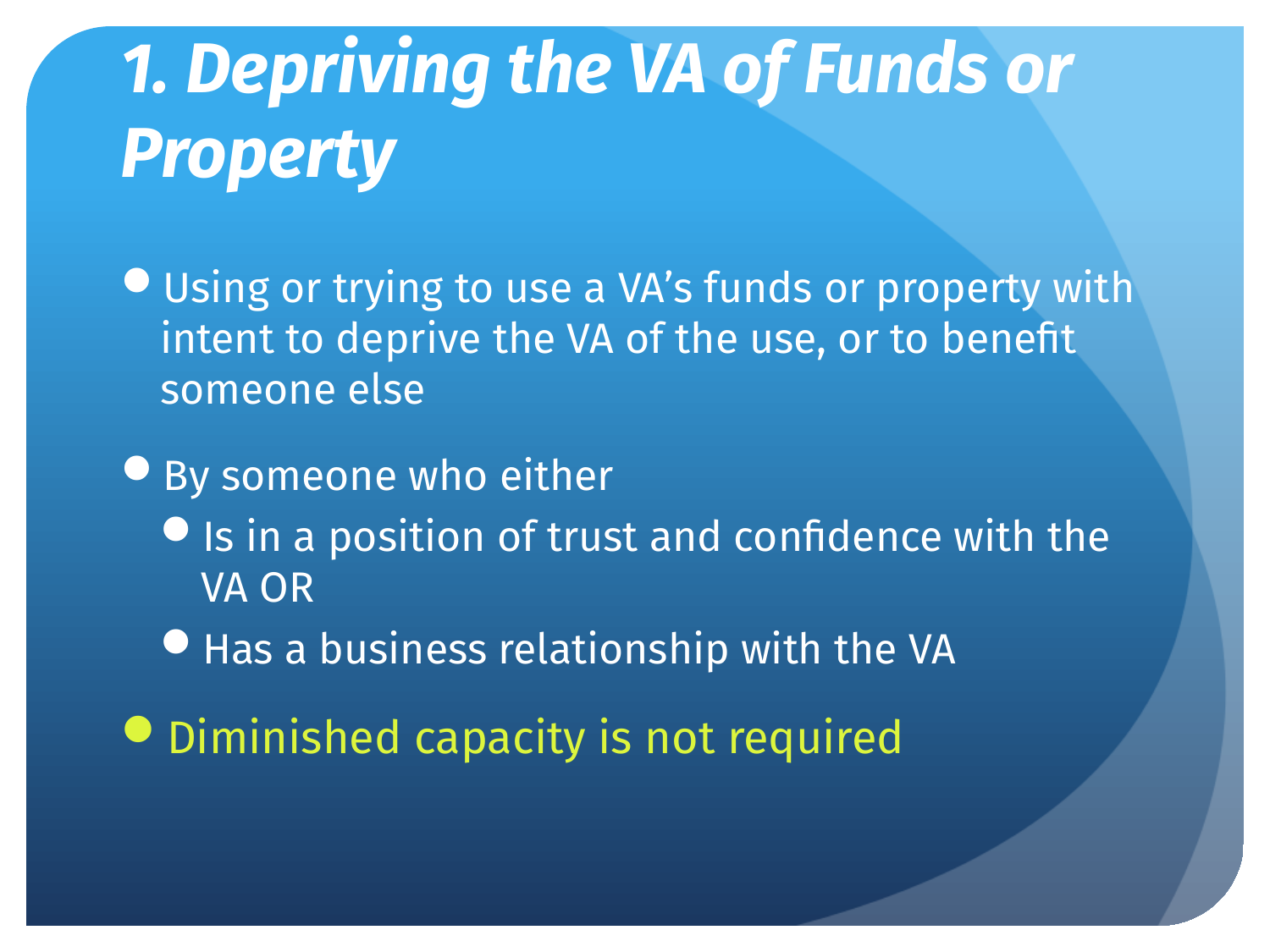

# 1. Depriving the VA of Funds or Property
Using or trying to use a VA’s funds or property with intent to deprive the VA of the use, or to benefit someone else
By someone who either
Is in a position of trust and confidence with the VA OR
Has a business relationship with the VA
Diminished capacity is not required